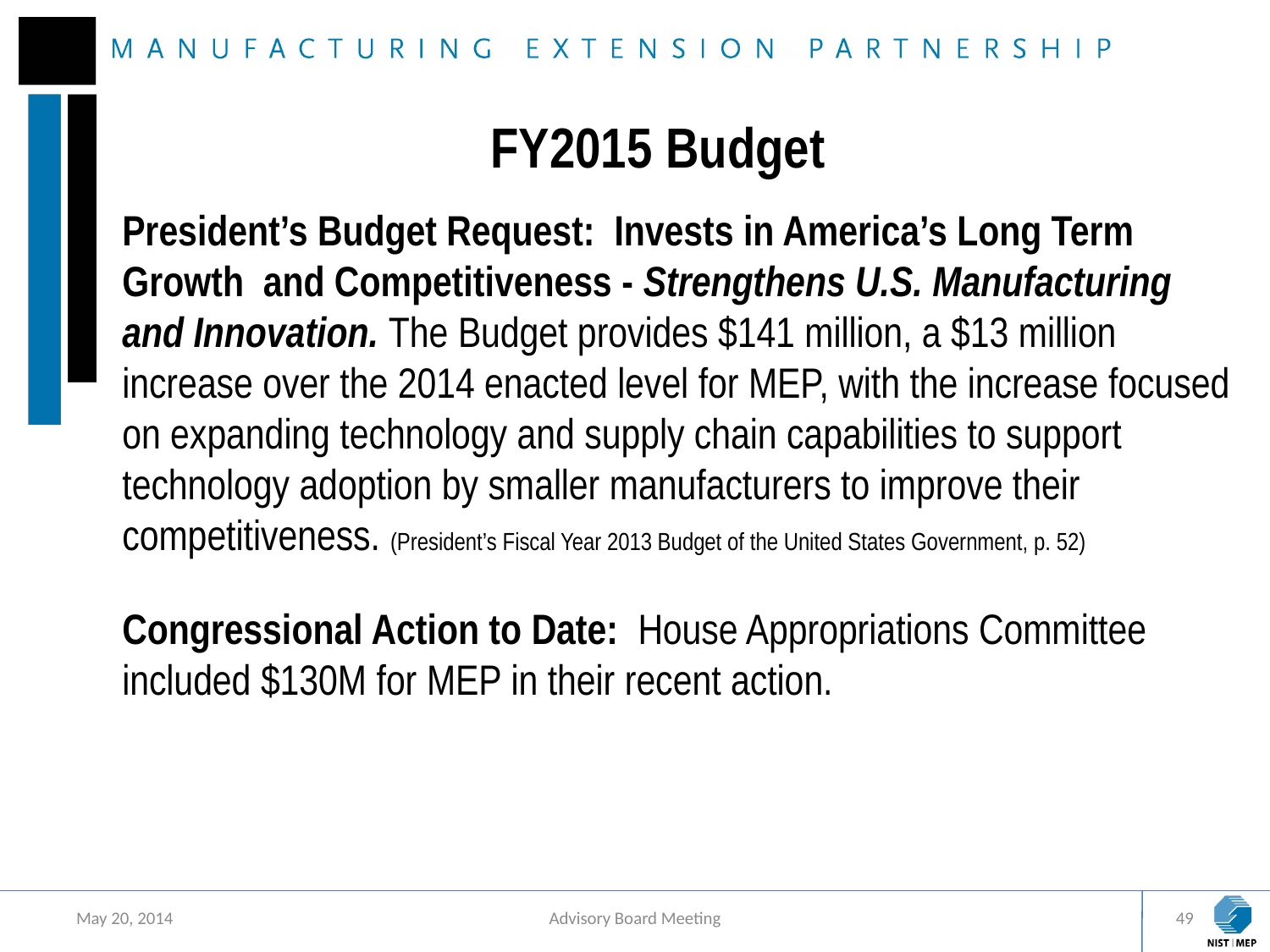

# FY2015 Budget
President’s Budget Request:  Invests in America’s Long Term Growth  and Competitiveness - Strengthens U.S. Manufacturing and Innovation. The Budget provides $141 million, a $13 million increase over the 2014 enacted level for MEP, with the increase focused on expanding technology and supply chain capabilities to support technology adoption by smaller manufacturers to improve their competitiveness. (President’s Fiscal Year 2013 Budget of the United States Government, p. 52)

Congressional Action to Date:  House Appropriations Committee included $130M for MEP in their recent action.

May 20, 2014
Advisory Board Meeting
49